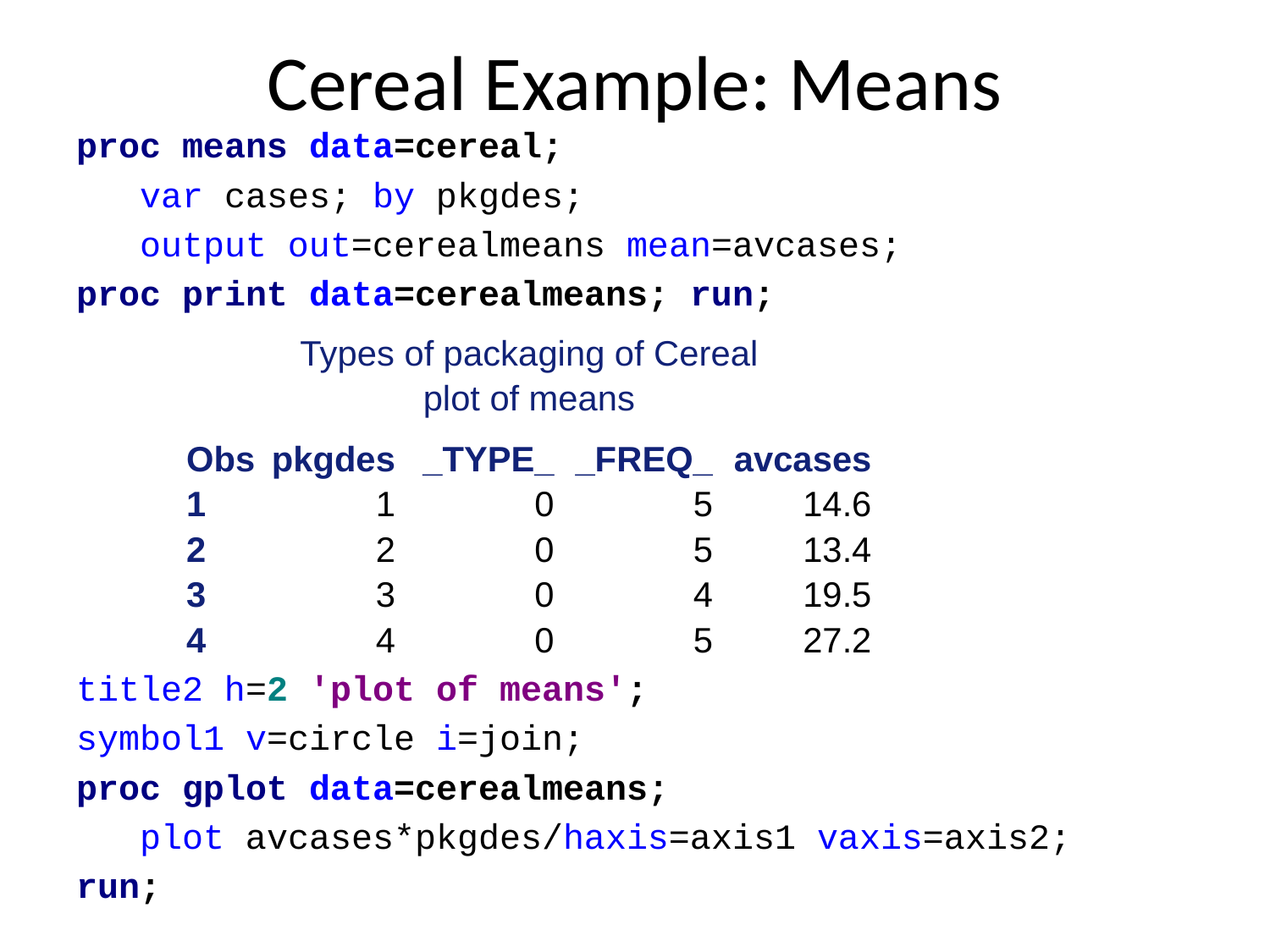

# Cereal Example: Means
proc means data=cereal;
   var cases; by pkgdes;
   output out=cerealmeans mean=avcases;
proc print data=cerealmeans; run;

title2 h=2 'plot of means';
symbol1 v=circle i=join;
proc gplot data=cerealmeans;
   plot avcases*pkgdes/haxis=axis1 vaxis=axis2;
run;
| Types of packaging of Cereal |
| --- |
| plot of means |
| Obs | pkgdes | \_TYPE\_ | \_FREQ\_ | avcases |
| --- | --- | --- | --- | --- |
| 1 | 1 | 0 | 5 | 14.6 |
| 2 | 2 | 0 | 5 | 13.4 |
| 3 | 3 | 0 | 4 | 19.5 |
| 4 | 4 | 0 | 5 | 27.2 |